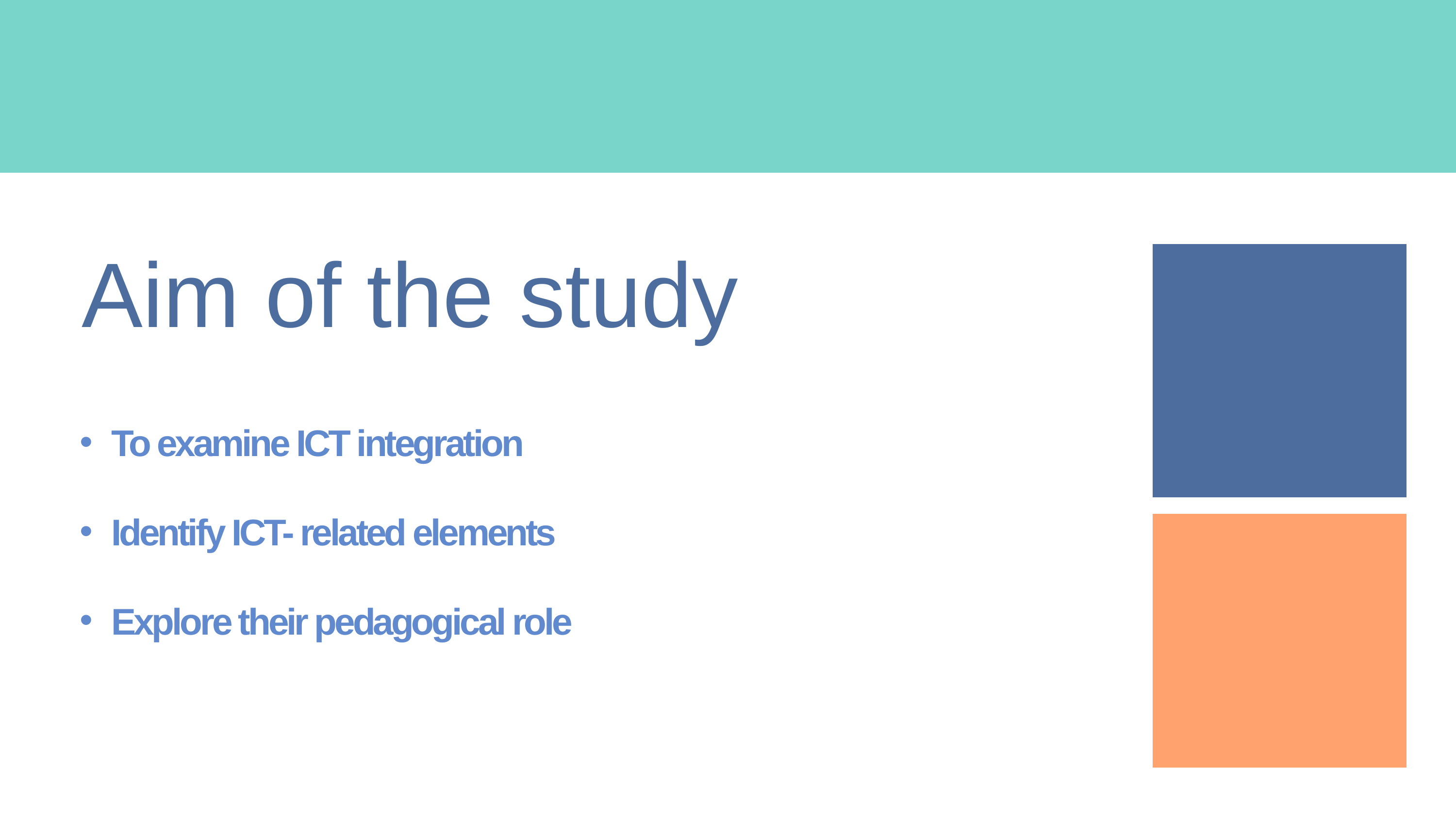

Aim of the study
To examine ICT integration
Identify ICT- related elements
Explore their pedagogical role